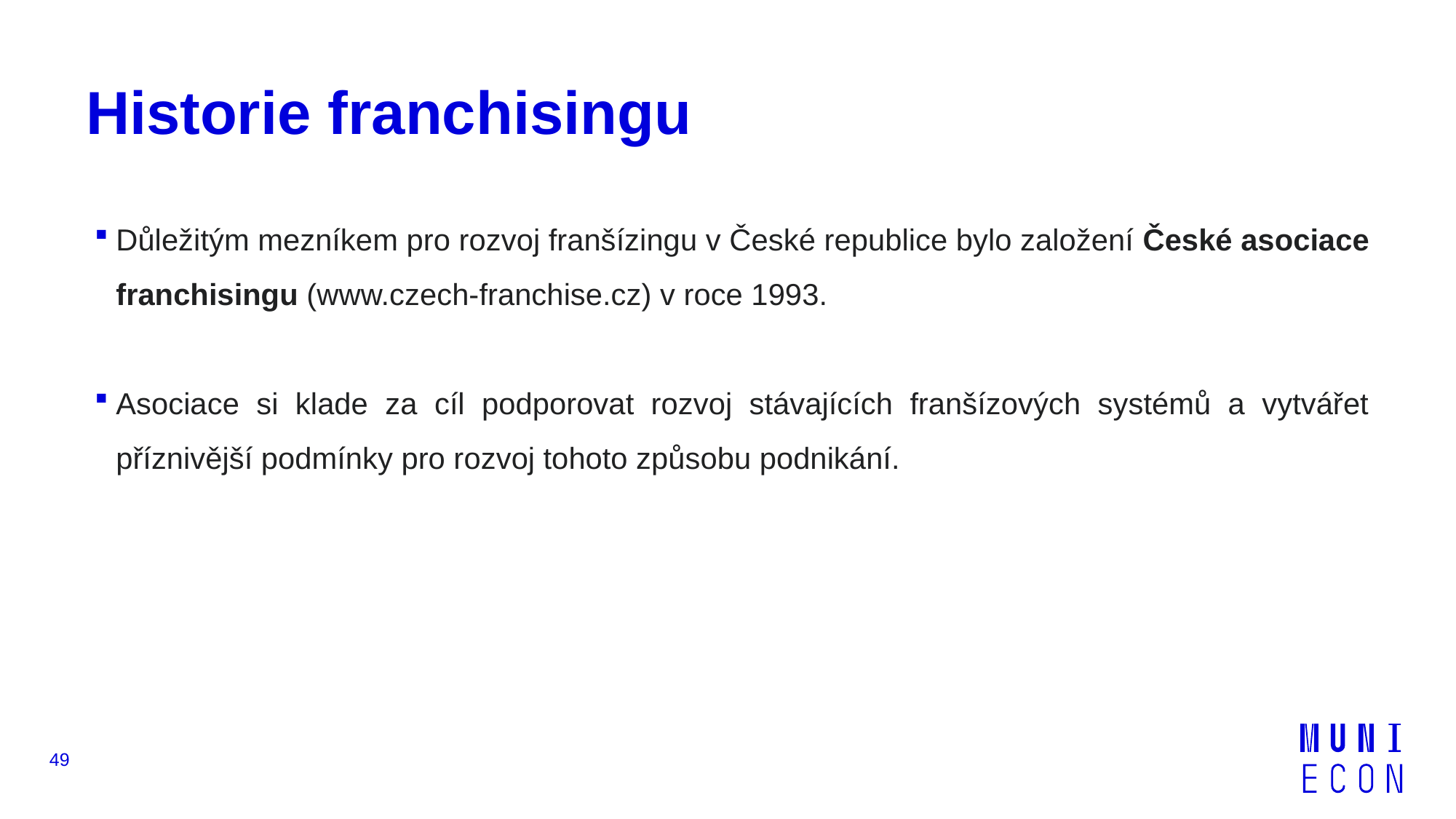

# Historie franchisingu
Důležitým mezníkem pro rozvoj franšízingu v České republice bylo založení České asociace franchisingu (www.czech-franchise.cz) v roce 1993.

Asociace si klade za cíl podporovat rozvoj stávajících franšízových systémů a vytvářet příznivější podmínky pro rozvoj tohoto způsobu podnikání.

49